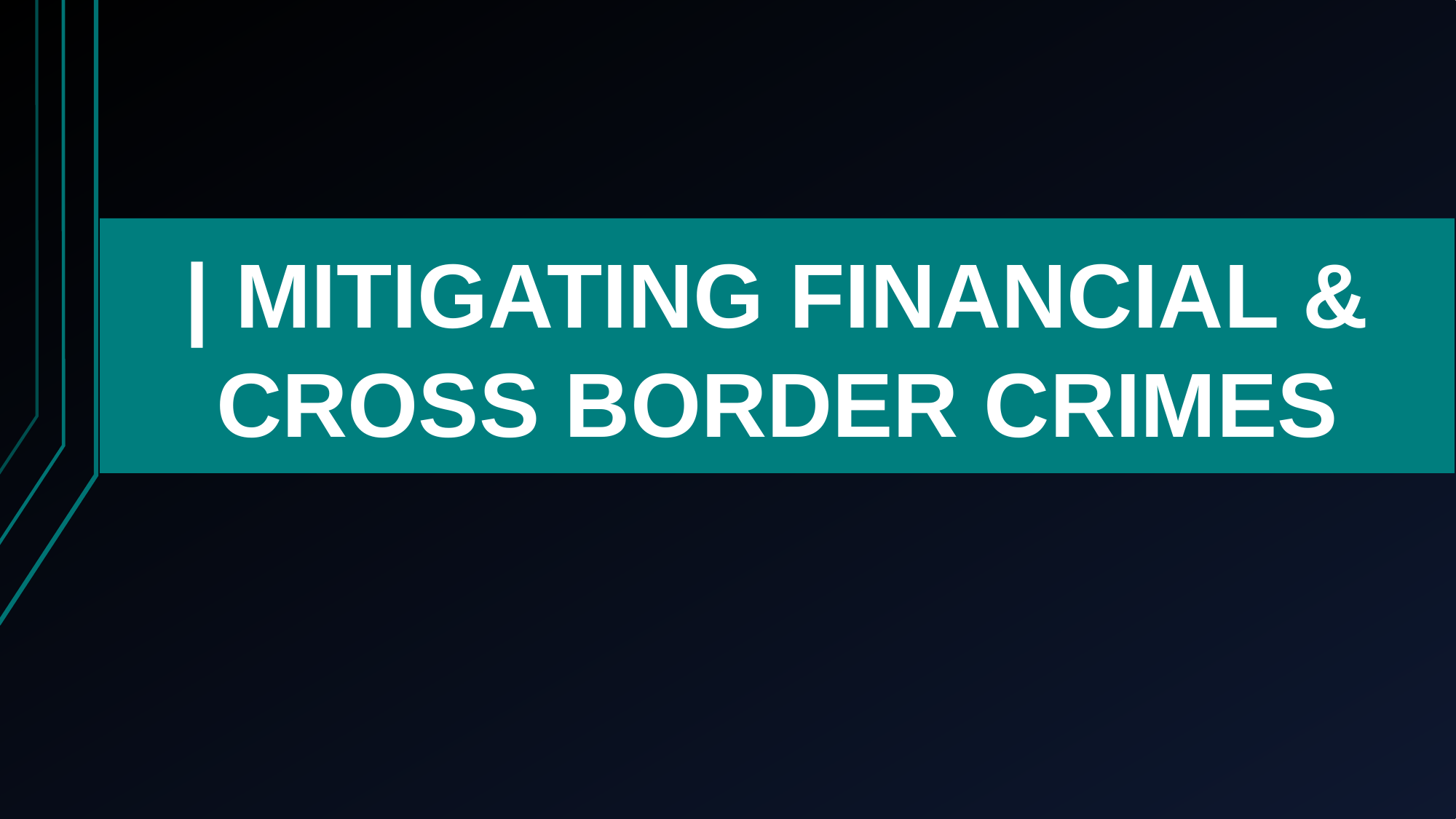

| MITIGATING FINANCIAL & CROSS BORDER CRIMES